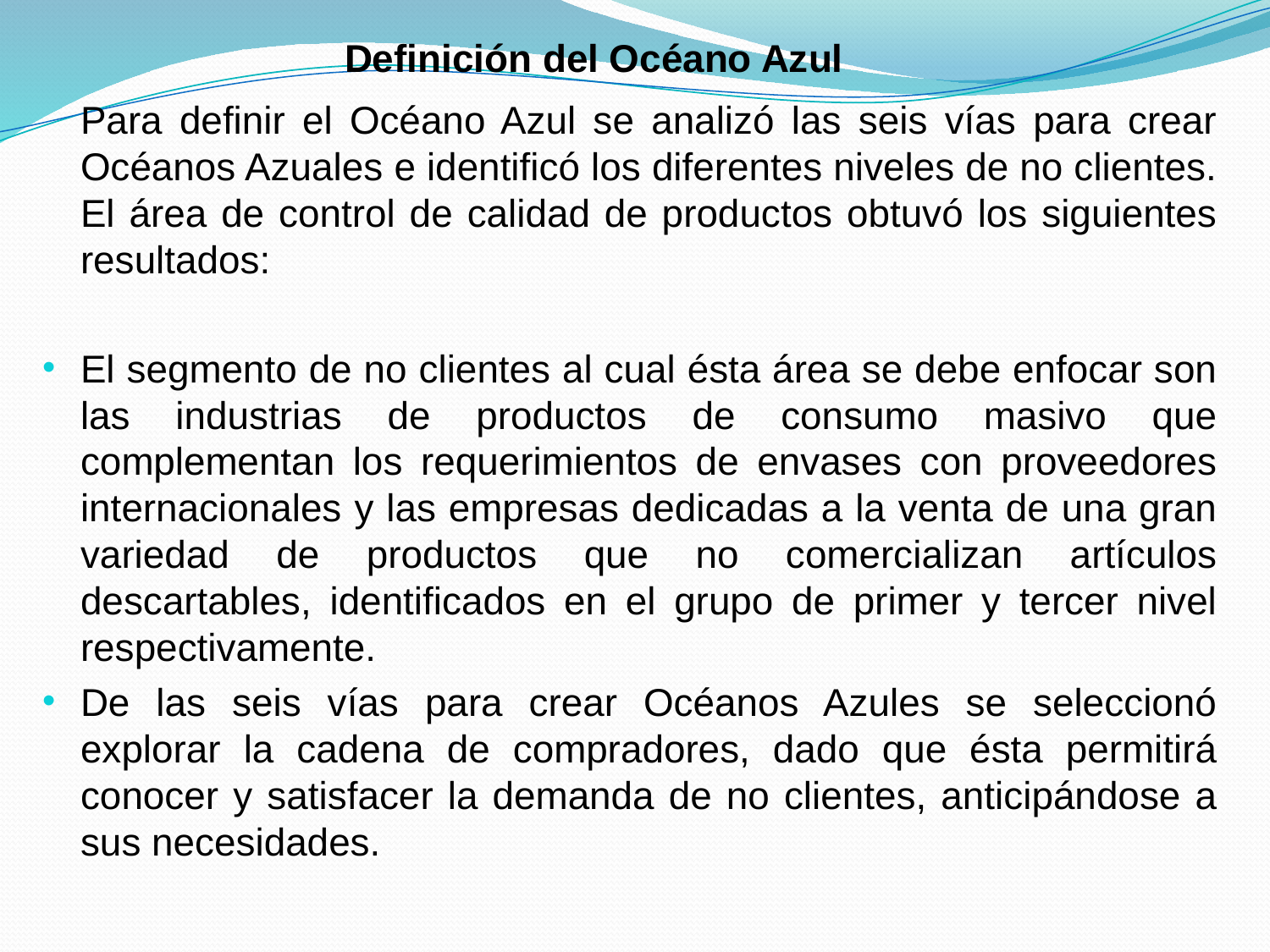

# Definición del Océano Azul
	Para definir el Océano Azul se analizó las seis vías para crear Océanos Azuales e identificó los diferentes niveles de no clientes. El área de control de calidad de productos obtuvó los siguientes resultados:

El segmento de no clientes al cual ésta área se debe enfocar son las industrias de productos de consumo masivo que complementan los requerimientos de envases con proveedores internacionales y las empresas dedicadas a la venta de una gran variedad de productos que no comercializan artículos descartables, identificados en el grupo de primer y tercer nivel respectivamente.
De las seis vías para crear Océanos Azules se seleccionó explorar la cadena de compradores, dado que ésta permitirá conocer y satisfacer la demanda de no clientes, anticipándose a sus necesidades.